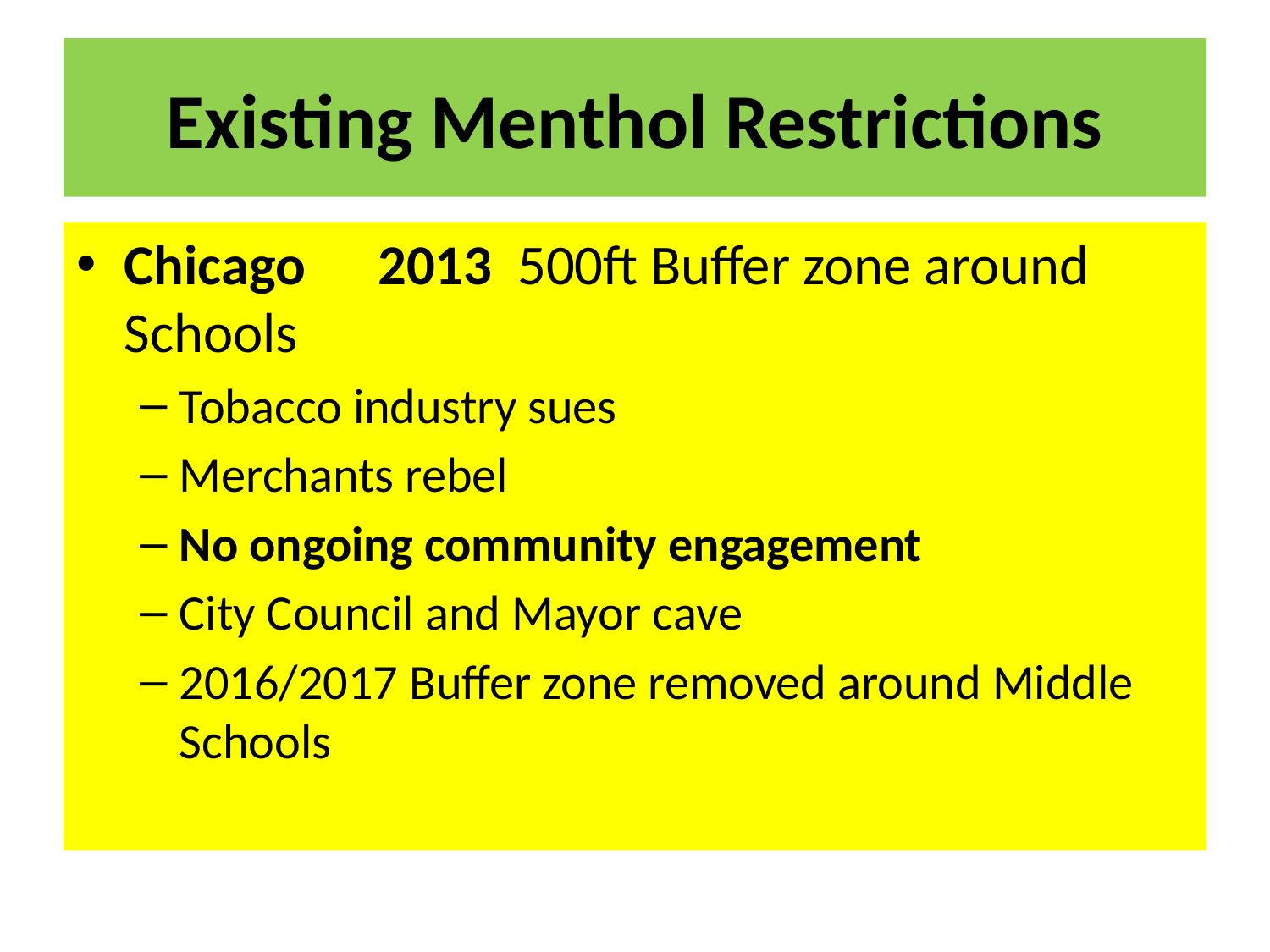

# Existing Menthol Restrictions
Chicago	2013	 500ft Buffer zone around Schools
Tobacco industry sues
Merchants rebel
No ongoing community engagement
City Council and Mayor cave
2016/2017 Buffer zone removed around Middle Schools